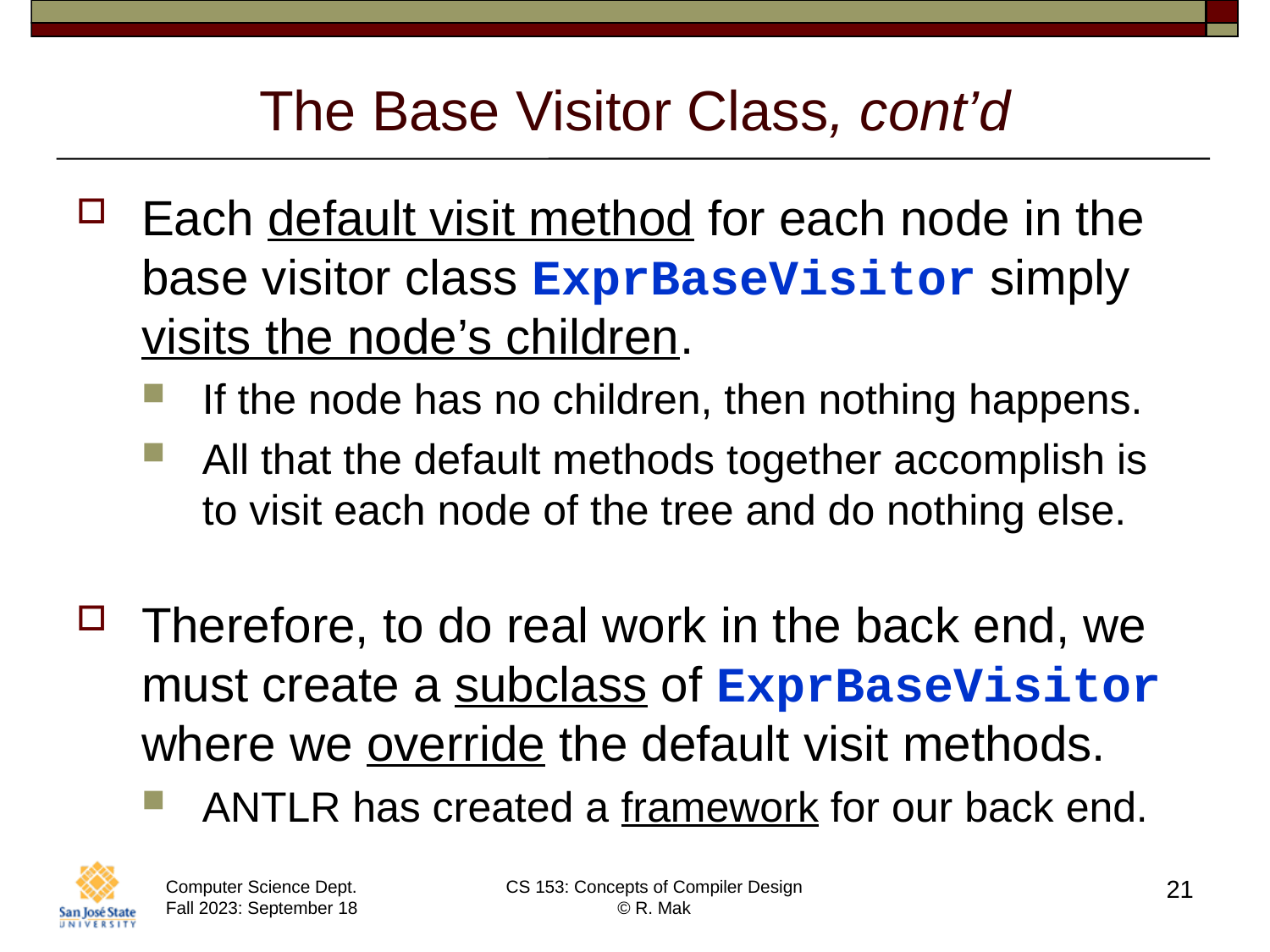

# The Base Visitor Class, cont’d
Each default visit method for each node in the base visitor class ExprBaseVisitor simply
visits the node’s children.
If the node has no children, then nothing happens.
All that the default methods together accomplish is
to visit each node of the tree and do nothing else.

Therefore, to do real work in the back end, we must create a subclass of ExprBaseVisitor where we override the default visit methods.
ANTLR has created a framework for our back end.
21